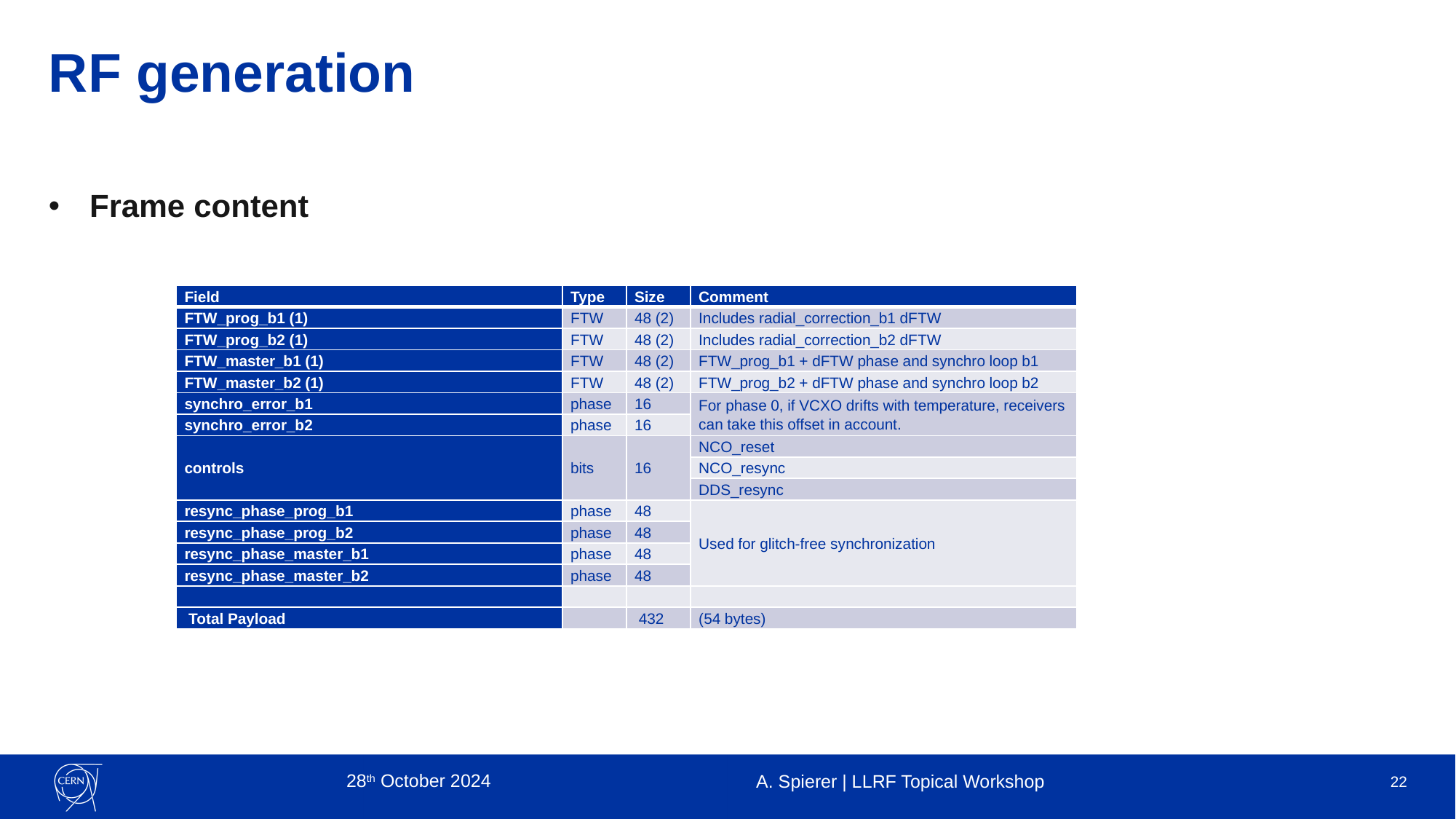

# RF generation
Frame content
| Field | Type | Size | Comment |
| --- | --- | --- | --- |
| FTW\_prog\_b1 (1) | FTW | 48 (2) | Includes radial\_correction\_b1 dFTW |
| FTW\_prog\_b2 (1) | FTW | 48 (2) | Includes radial\_correction\_b2 dFTW |
| FTW\_master\_b1 (1) | FTW | 48 (2) | FTW\_prog\_b1 + dFTW phase and synchro loop b1 |
| FTW\_master\_b2 (1) | FTW | 48 (2) | FTW\_prog\_b2 + dFTW phase and synchro loop b2 |
| synchro\_error\_b1 | phase | 16 | For phase 0, if VCXO drifts with temperature, receivers can take this offset in account. |
| synchro\_error\_b2 | phase | 16 |  |
| controls | bits | 16 | NCO\_reset |
|  |  |  | NCO\_resync |
|  |  |  | DDS\_resync |
| resync\_phase\_prog\_b1 | phase | 48 | Used for glitch-free synchronization |
| resync\_phase\_prog\_b2 | phase | 48 |  |
| resync\_phase\_master\_b1 | phase | 48 |  |
| resync\_phase\_master\_b2 | phase | 48 |  |
|  |  |  |  |
| Total Payload |  | 432 | (54 bytes) |
28th October 2024
A. Spierer | LLRF Topical Workshop
22